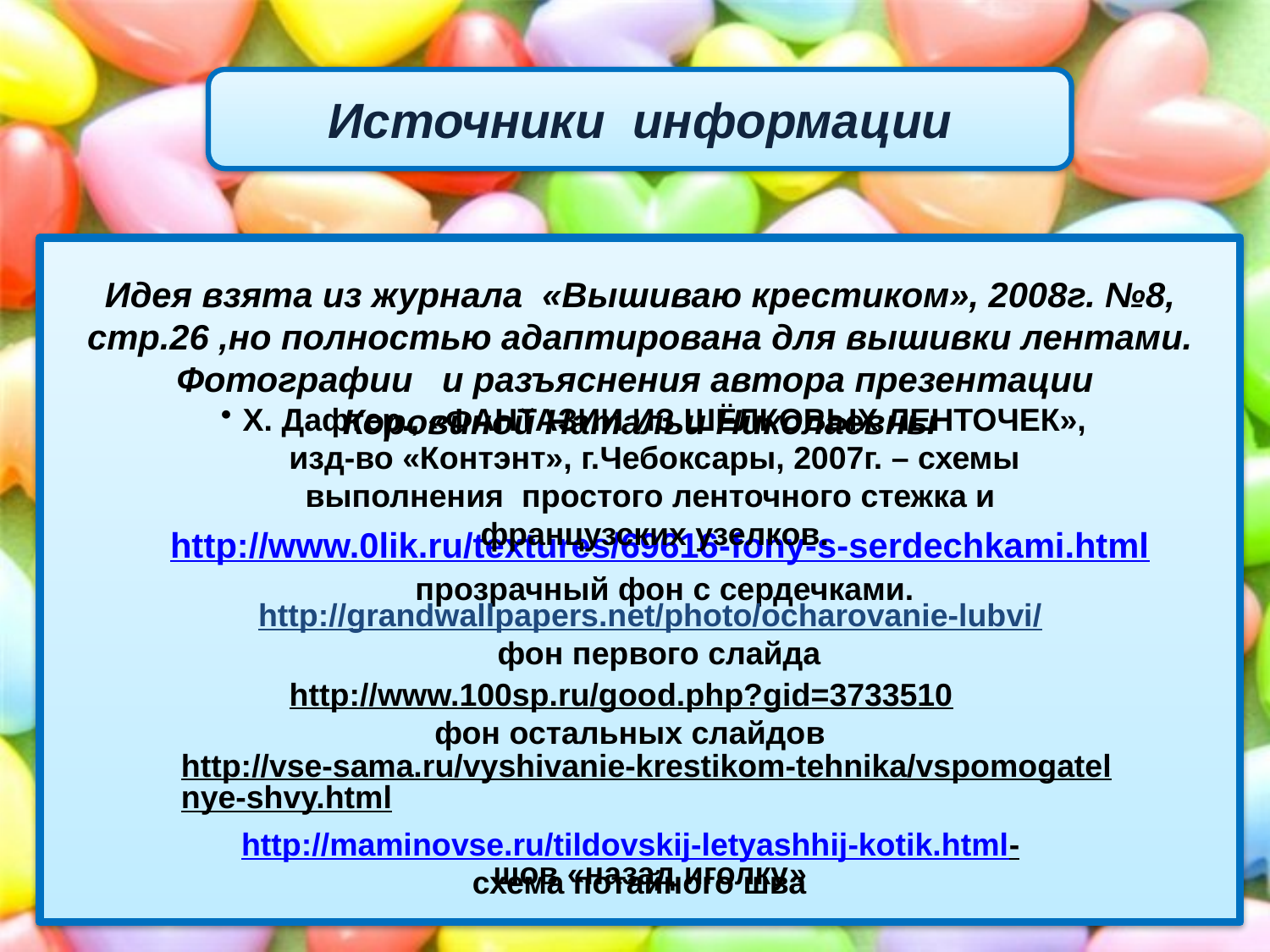

Источники  информации

Идея взята из журнала  «Вышиваю крестиком», 2008г. №8, стр.26 ,но полностью адаптирована для вышивки лентами. Фотографии   и разъяснения автора презентации
Коровиной Натальи Николаевны

 Х. Дафтер., «ФАНТАЗИИ ИЗ ШЁЛКОВЫХ ЛЕНТОЧЕК», изд-во «Контэнт», г.Чебоксары, 2007г. – схемы выполнения  простого ленточного стежка и  французских узелков.

http://www.0lik.ru/textures/69616-fony-s-serdechkami.html
 прозрачный фон с сердечками.

http://grandwallpapers.net/photo/ocharovanie-lubvi/
 фон первого слайда

http://www.100sp.ru/good.php?gid=3733510
фон остальных слайдов

http://vse-sama.ru/vyshivanie-krestikom-tehnika/vspomogatelnye-shvy.html
шов «назад иголку»

http://maminovse.ru/tildovskij-letyashhij-kotik.html-
 схема потайного шва